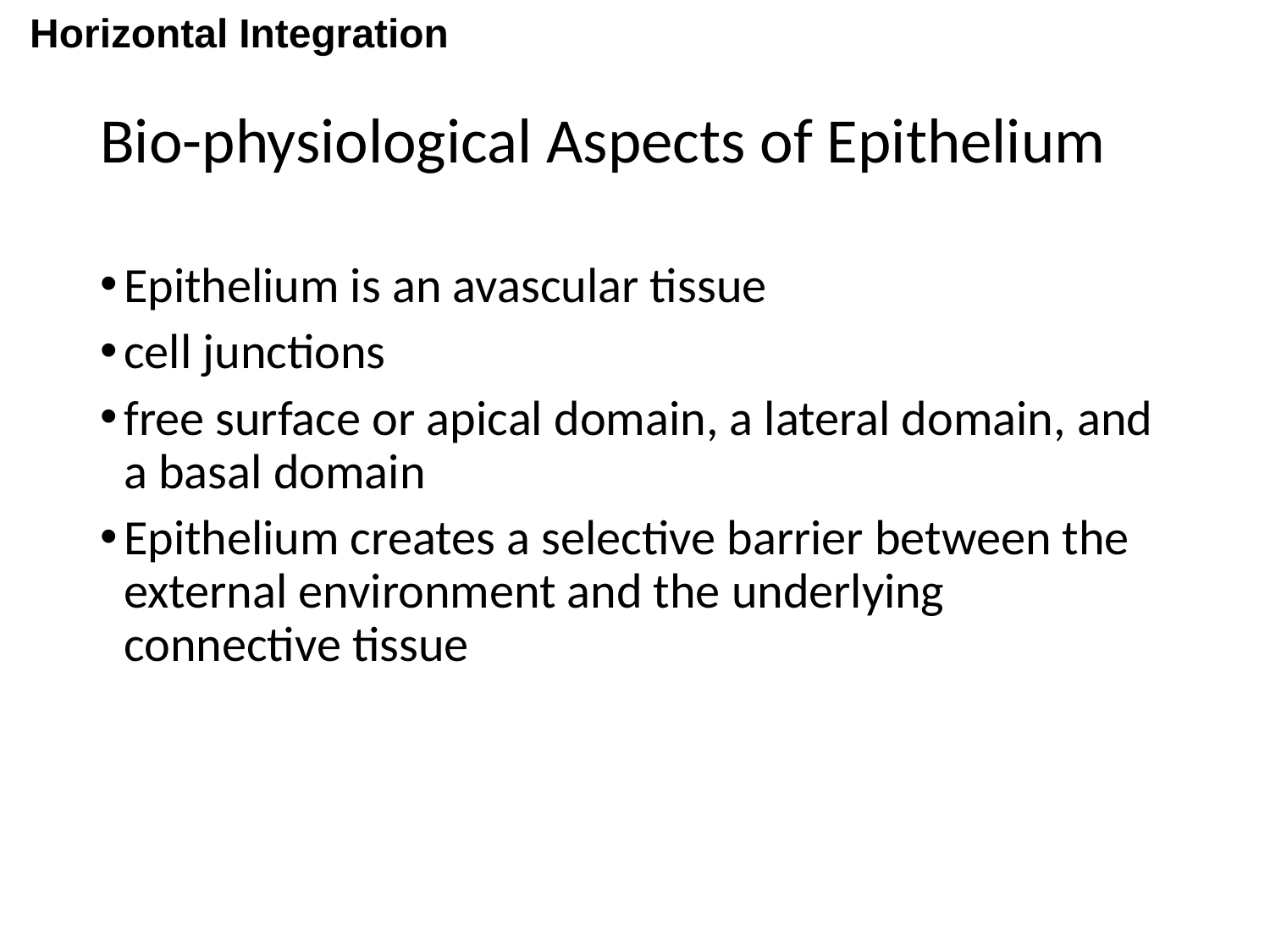

Horizontal Integration
# Bio-physiological Aspects of Epithelium
Epithelium is an avascular tissue
cell junctions
free surface or apical domain, a lateral domain, and a basal domain
Epithelium creates a selective barrier between the external environment and the underlying connective tissue